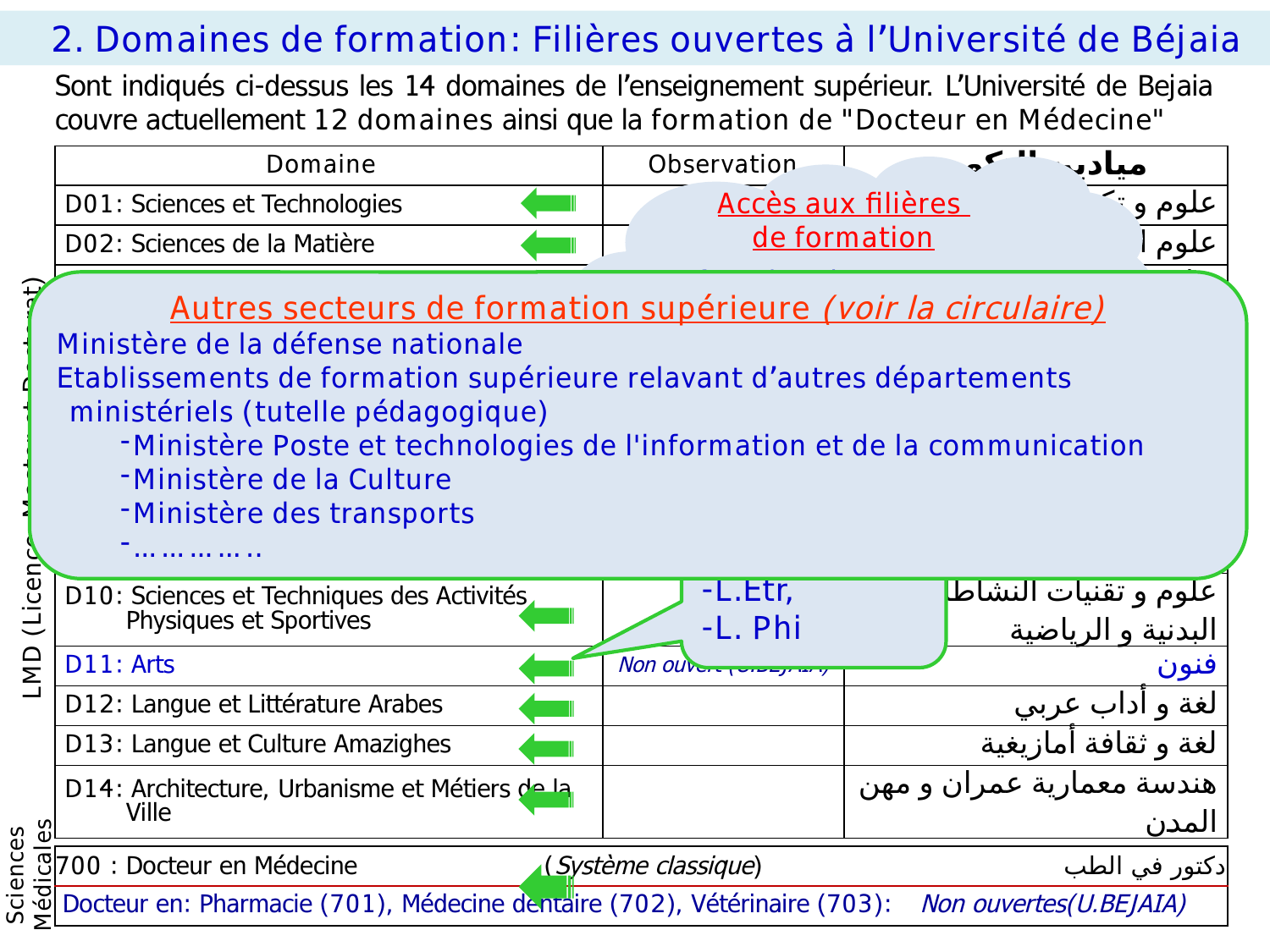

2. Domaines de formation: Filières ouvertes à l’Université de Béjaia
Sont indiqués ci-dessus les 14 domaines de l’enseignement supérieur. L’Université de Bejaia couvre actuellement 12 domaines ainsi que la formation de "Docteur en Médecine"
| Domaine | Observation | ميادين التكوين |
| --- | --- | --- |
| D01: Sciences et Technologies |  | علوم و تكنولوجيا |
| D02: Sciences de la Matière |  | علوم المادة |
| D03: Mathématiques et Informatique |  | رياضيات و إعلام آلي |
| D04: Sciences de la Nature et de la Vie |  | علوم الطبيعة و الحياة |
| D05: Sciences de la Terre et de l’Univers | Non ouvert (U.BEJAIA) | علوم الأرض و الكون |
| D06: Sciences Economiques, de Gestion et Commerciales |  | علوم اقتصادية، و التسييرو علوم تجارية |
| D07: Droit et Sciences Politiques |  | حقوق و علوم سياسية |
| D08: Lettres et Langues Etrangères |  | آداب و لغات أجنبية |
| D09: Sciences Humaines et Sociales |  | علوم إنسانية و إجتماعية |
| D10: Sciences et Techniques des Activités Physiques et Sportives |  | علوم و تقنيات النشاطات البدنية و الرياضية |
| D11: Arts | Non ouvert (U.BEJAIA) | فنون |
| D12: Langue et Littérature Arabes |  | لغة و أداب عربي |
| D13: Langue et Culture Amazighes |  | لغة و ثقافة أمازيغية |
| D14: Architecture, Urbanisme et Métiers de la Ville |  | هندسة معمارية عمران و مهن المدن |
Accès aux filières
de formation
En fonction de:
-Série du Bac
-Moyenne du Bac
-Résultats (notes)

Autres secteurs de formation supérieure (voir la circulaire)
Ministère de la défense nationale
Etablissements de formation supérieure relavant d’autres départements ministériels (tutelle pédagogique)
Ministère Poste et technologies de l'information et de la communication
Ministère de la Culture
Ministère des transports
…………..
Séries du Bac
-Maths,
-Sc. Exp,
-Tech. Maths

Série du Bac
G. Econ

LMD (Licence, Master et Doctorat)

Séries du Bac
-L.Etr,
-L. Phi

Sciences Médicales
| 700 : Docteur en Médecine (Système classique) دكتور في الطب |
| --- |
| Docteur en: Pharmacie (701), Médecine dentaire (702), Vétérinaire (703): Non ouvertes(U.BEJAIA) |